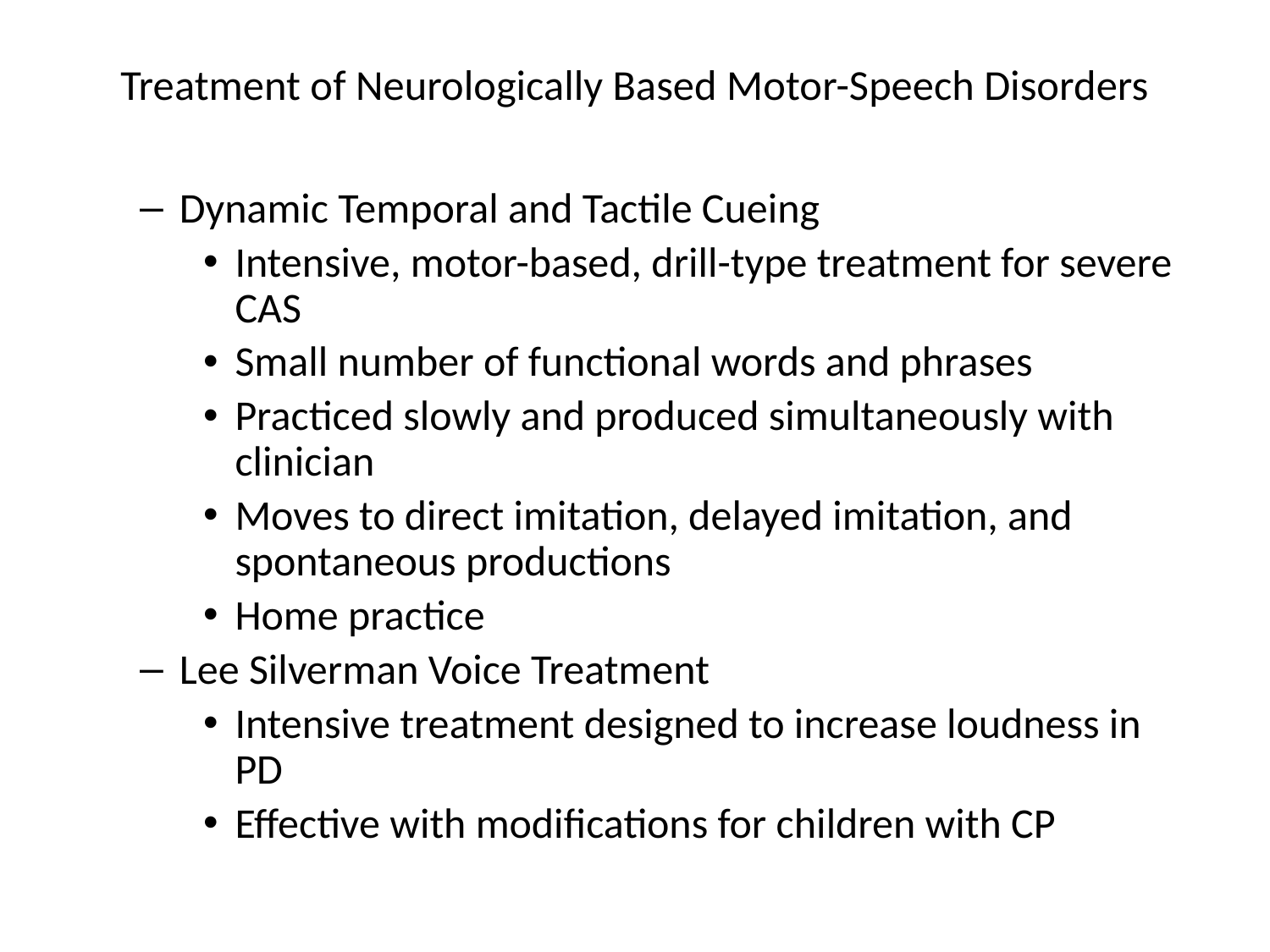

# Treatment of Neurologically Based Motor-Speech Disorders
Dynamic Temporal and Tactile Cueing
Intensive, motor-based, drill-type treatment for severe CAS
Small number of functional words and phrases
Practiced slowly and produced simultaneously with clinician
Moves to direct imitation, delayed imitation, and spontaneous productions
Home practice
Lee Silverman Voice Treatment
Intensive treatment designed to increase loudness in PD
Effective with modifications for children with CP